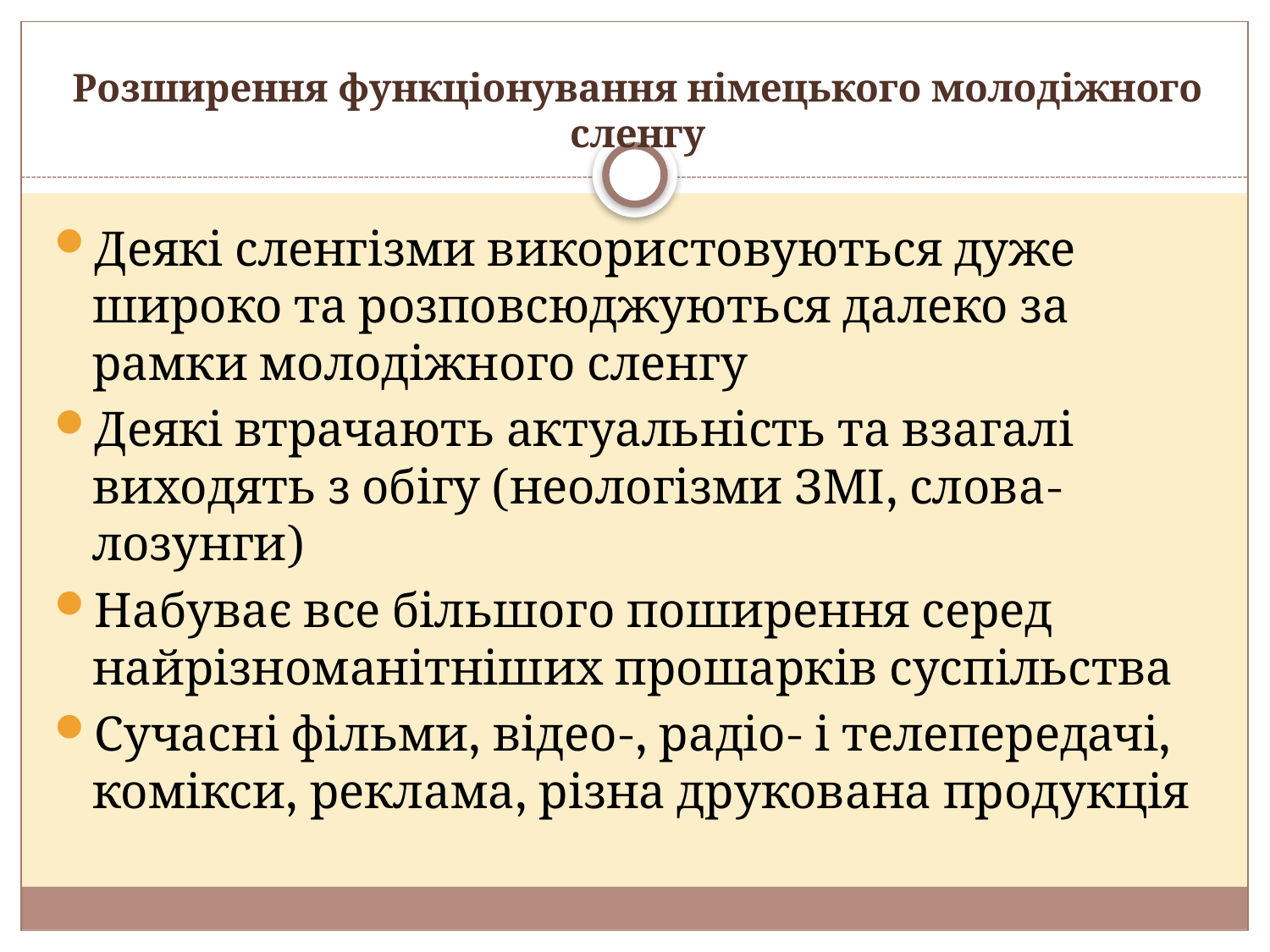

# Розширення функціонування німецького молодіжного сленгу
Деякі сленгізми використовуються дуже широко та розповсюджуються далеко за рамки молодіжного сленгу
Деякі втрачають актуальність та взагалі виходять з обігу (неологізми ЗМІ, слова-лозунги)
Набуває все більшого поширення серед найрізноманітніших прошарків суспільства
Сучасні фільми, відео-, радіо- і телепередачі, комікси, реклама, різна друкована продукція